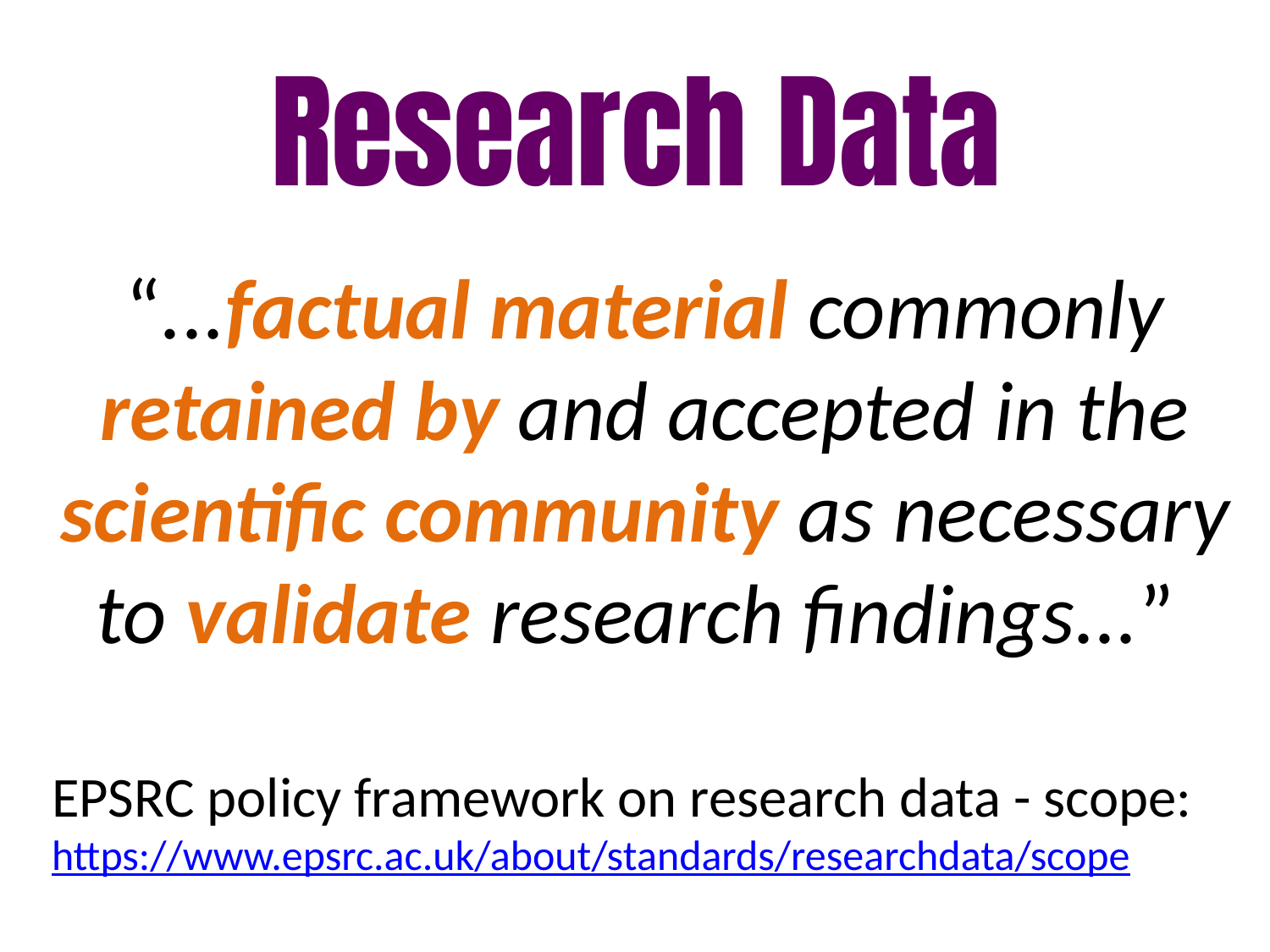

# Research Data
“...factual material commonly retained by and accepted in the scientific community as necessary to validate research findings...”

EPSRC policy framework on research data - scope:
https://www.epsrc.ac.uk/about/standards/researchdata/scope/